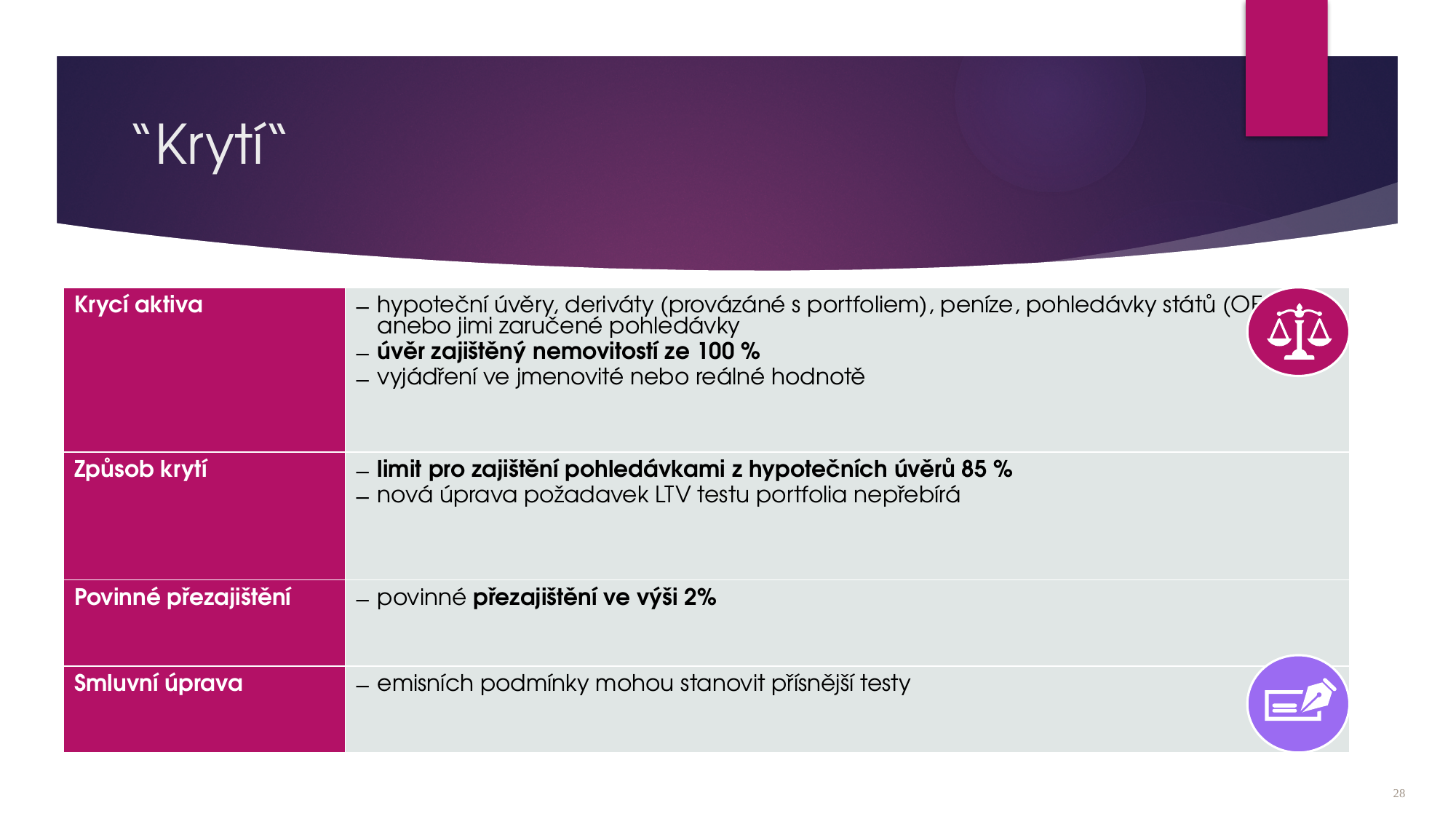

# “Krytí“
| Krycí aktiva | hypoteční úvěry, deriváty (provázáné s portfoliem), peníze, pohledávky států (OECD,…), anebo jimi zaručené pohledávky úvěr zajištěný nemovitostí ze 100 % vyjádření ve jmenovité nebo reálné hodnotě |
| --- | --- |
| Způsob krytí | limit pro zajištění pohledávkami z hypotečních úvěrů 85 % nová úprava požadavek LTV testu portfolia nepřebírá |
| Povinné přezajištění | povinné přezajištění ve výši 2% |
| Smluvní úprava | emisních podmínky mohou stanovit přísnější testy |